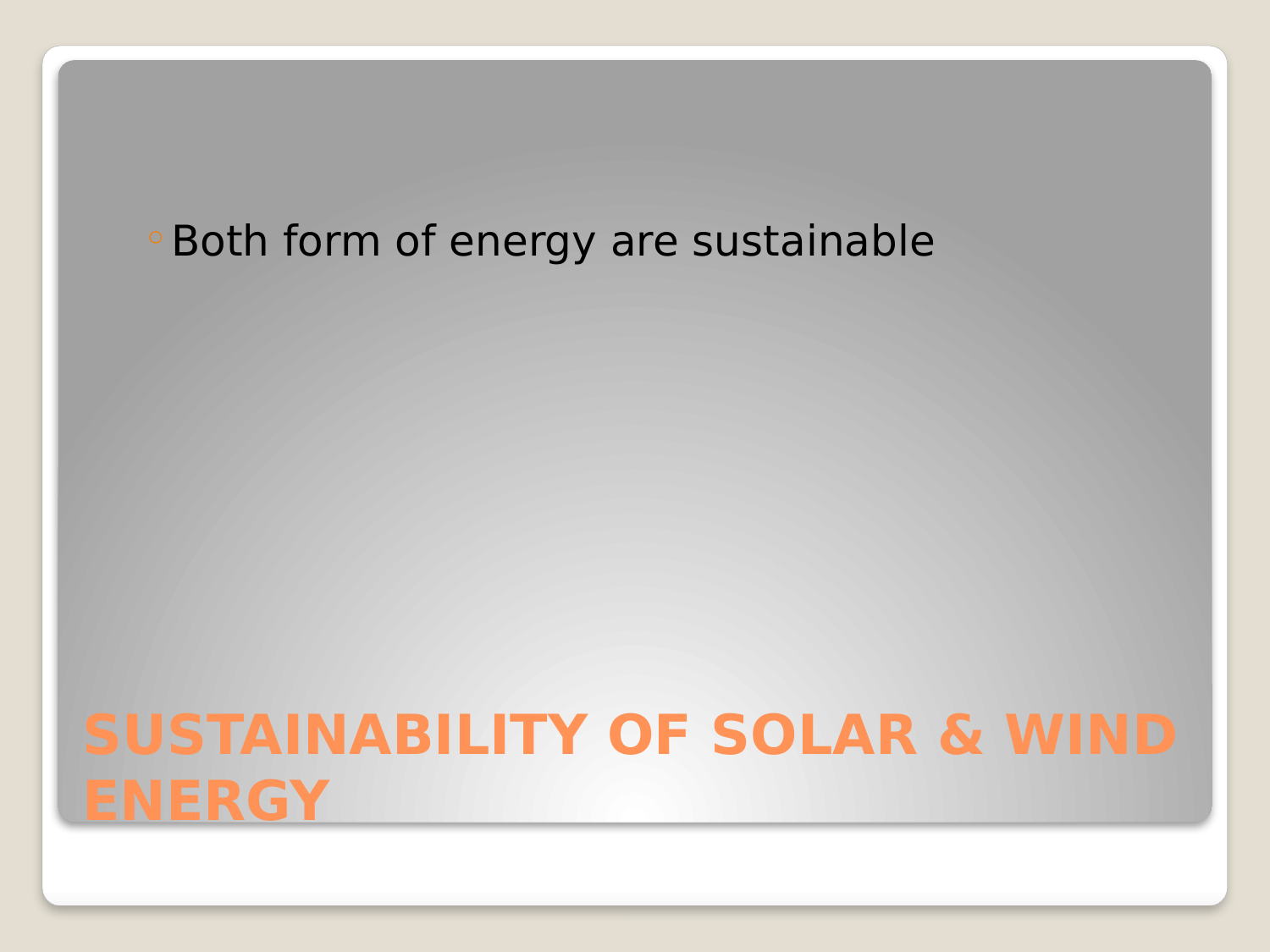

Both form of energy are sustainable
# SUSTAINABILITY OF SOLAR & WIND ENERGY